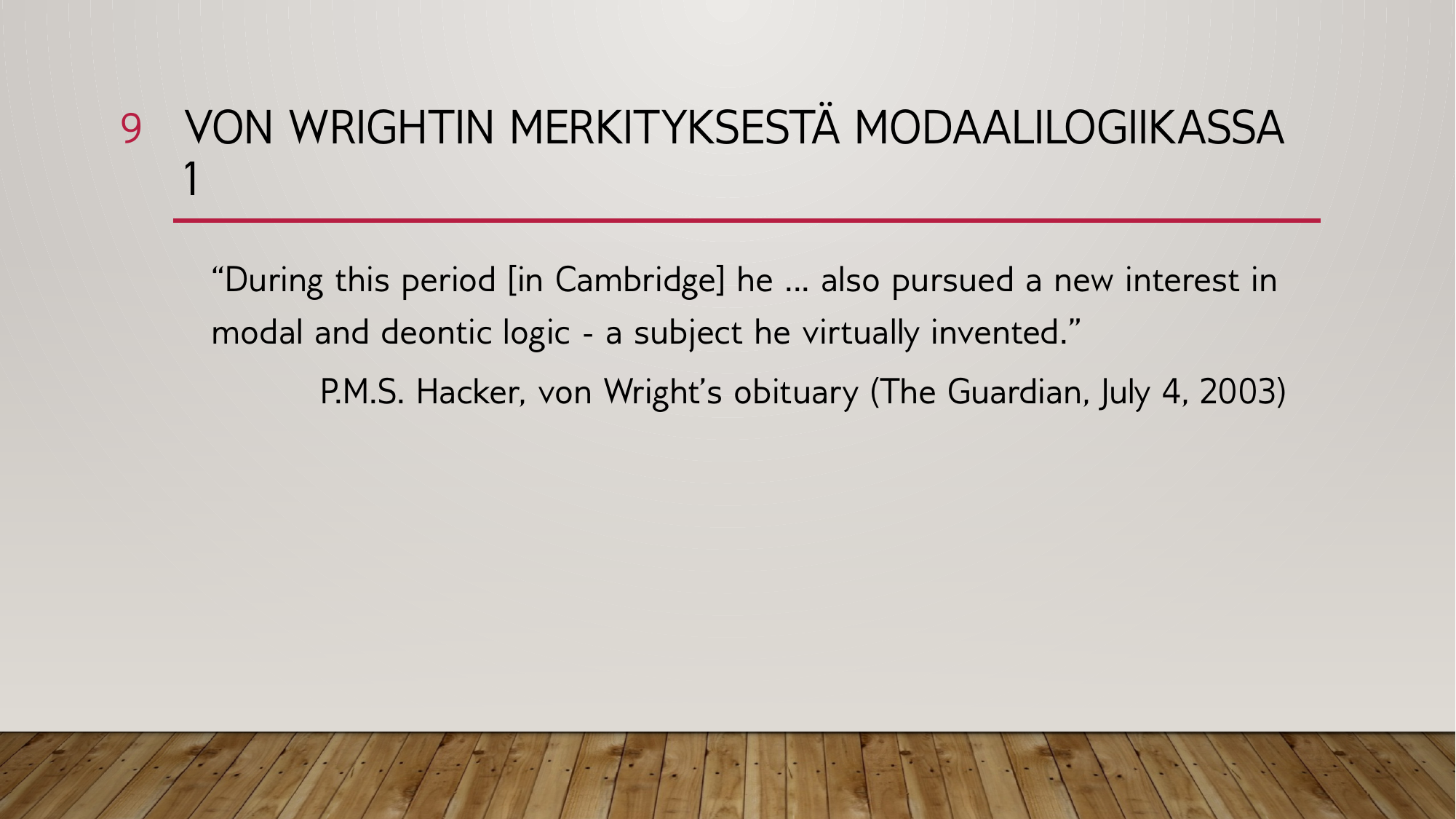

9
# von Wrightin merkityksestä modaalilogiikassa 1
	“During this period [in Cambridge] he ... also pursued a new interest in modal and deontic logic - a subject he virtually invented.”
	P.M.S. Hacker, von Wright’s obituary (The Guardian, July 4, 2003)